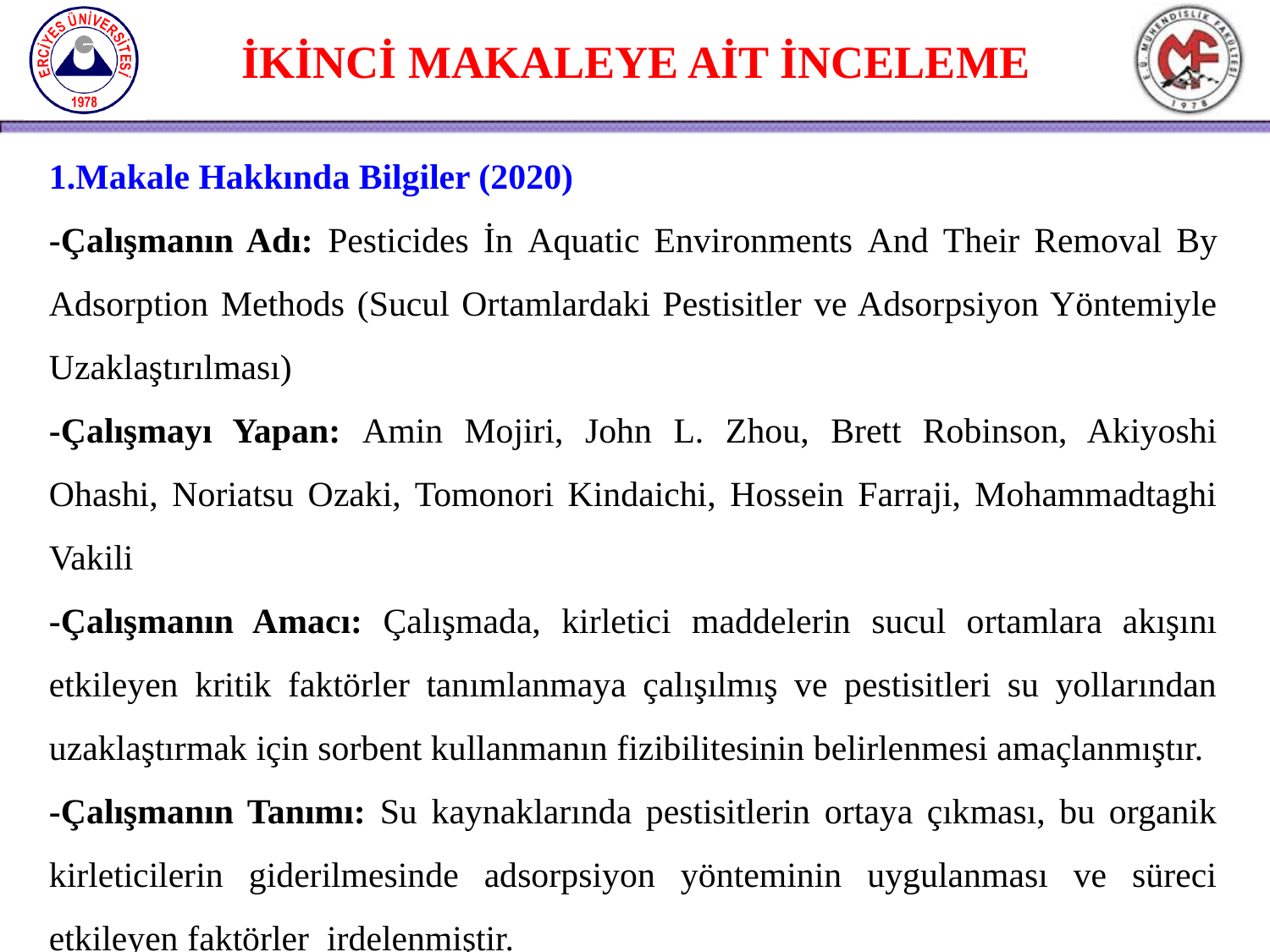

İKİNCİ MAKALEYE AİT İNCELEME
1.Makale Hakkında Bilgiler (2020)
-Çalışmanın Adı: Pesticides İn Aquatic Environments And Their Removal By Adsorption Methods (Sucul Ortamlardaki Pestisitler ve Adsorpsiyon Yöntemiyle Uzaklaştırılması)
-Çalışmayı Yapan: Amin Mojiri, John L. Zhou, Brett Robinson, Akiyoshi Ohashi, Noriatsu Ozaki, Tomonori Kindaichi, Hossein Farraji, Mohammadtaghi Vakili
-Çalışmanın Amacı: Çalışmada, kirletici maddelerin sucul ortamlara akışını etkileyen kritik faktörler tanımlanmaya çalışılmış ve pestisitleri su yollarından uzaklaştırmak için sorbent kullanmanın fizibilitesinin belirlenmesi amaçlanmıştır.
-Çalışmanın Tanımı: Su kaynaklarında pestisitlerin ortaya çıkması, bu organik kirleticilerin giderilmesinde adsorpsiyon yönteminin uygulanması ve süreci etkileyen faktörler  irdelenmiştir.